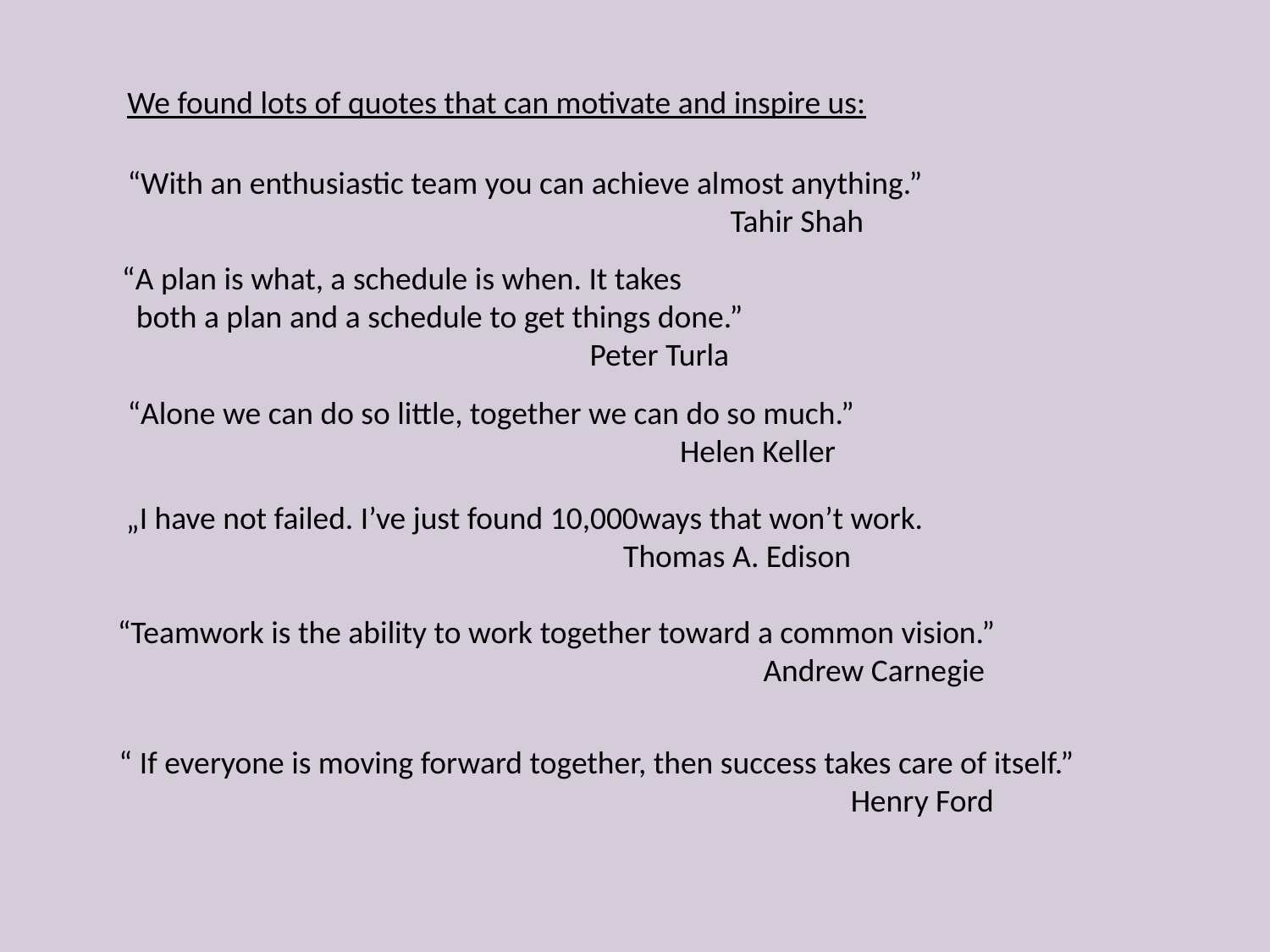

We found lots of quotes that can motivate and inspire us:
“With an enthusiastic team you can achieve almost anything.”
                                                                                    Tahir Shah
  “A plan is what, a schedule is when. It takes
    both a plan and a schedule to get things done.”
                                                                   Peter Turla
“Alone we can do so little, together we can do so much.”
                                                                             Helen Keller
„I have not failed. I’ve just found 10,000ways that won’t work.
                                                           Thomas A. Edison
“Teamwork is the ability to work together toward a common vision.”
                                                                                          Andrew Carnegie
   “ If everyone is moving forward together, then success takes care of itself.”
                                                                                                         Henry Ford